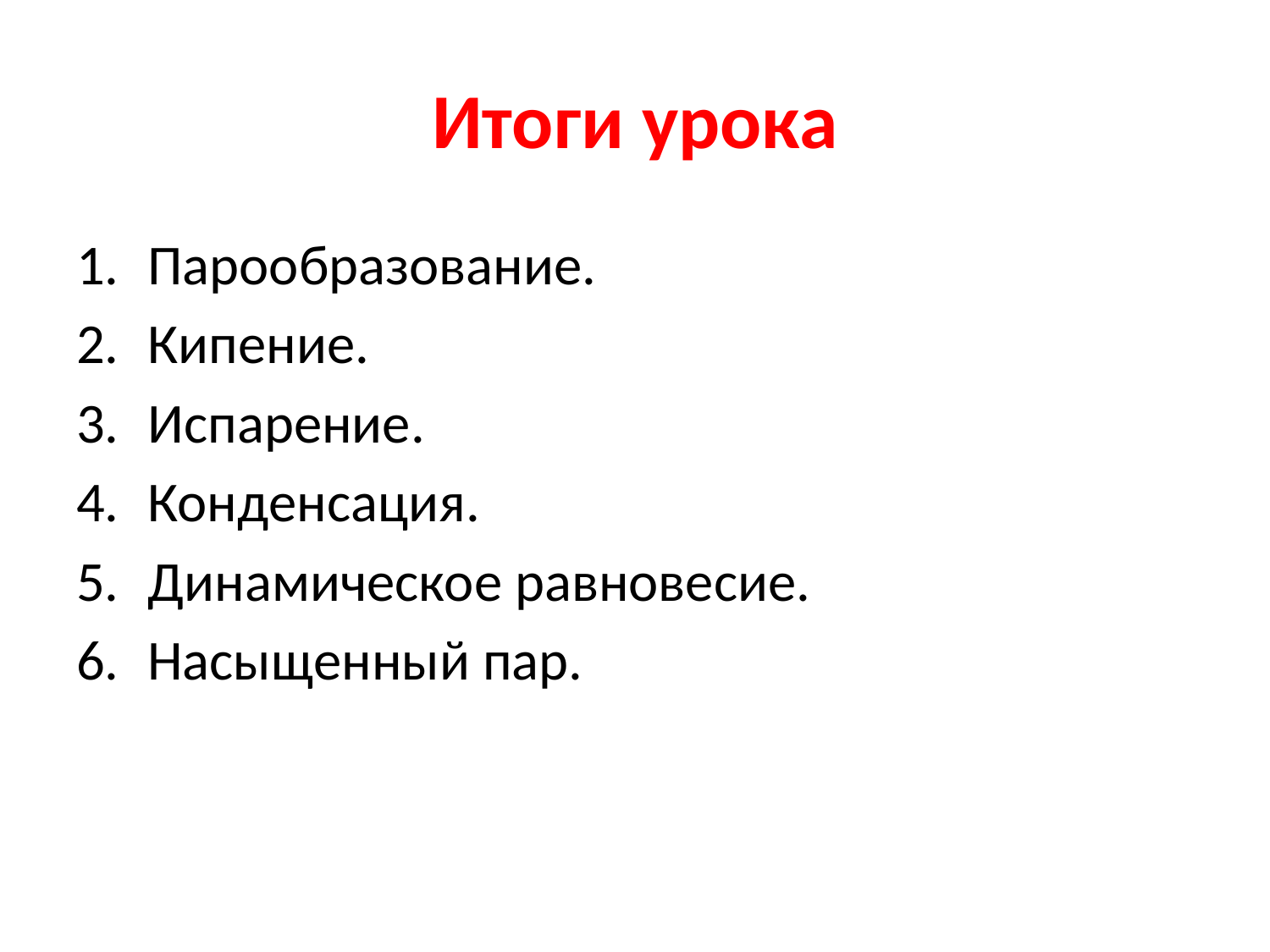

# Итоги урока
Парообразование.
Кипение.
Испарение.
Конденсация.
Динамическое равновесие.
Насыщенный пар.